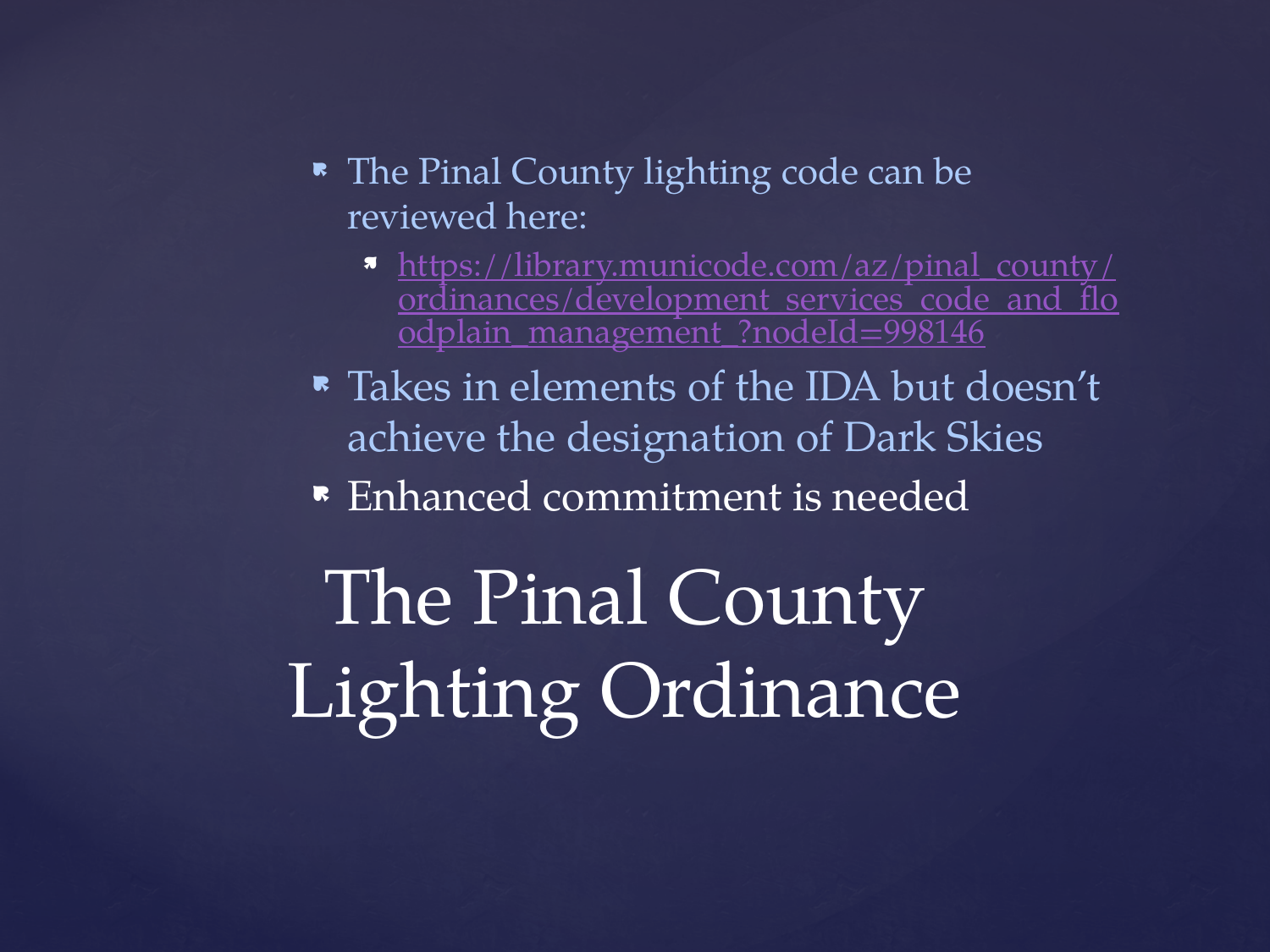

The Pinal County lighting code can be reviewed here:
https://library.municode.com/az/pinal_county/ordinances/development_services_code_and_floodplain_management_?nodeId=998146
Takes in elements of the IDA but doesn’t achieve the designation of Dark Skies
Enhanced commitment is needed
# The Pinal County Lighting Ordinance